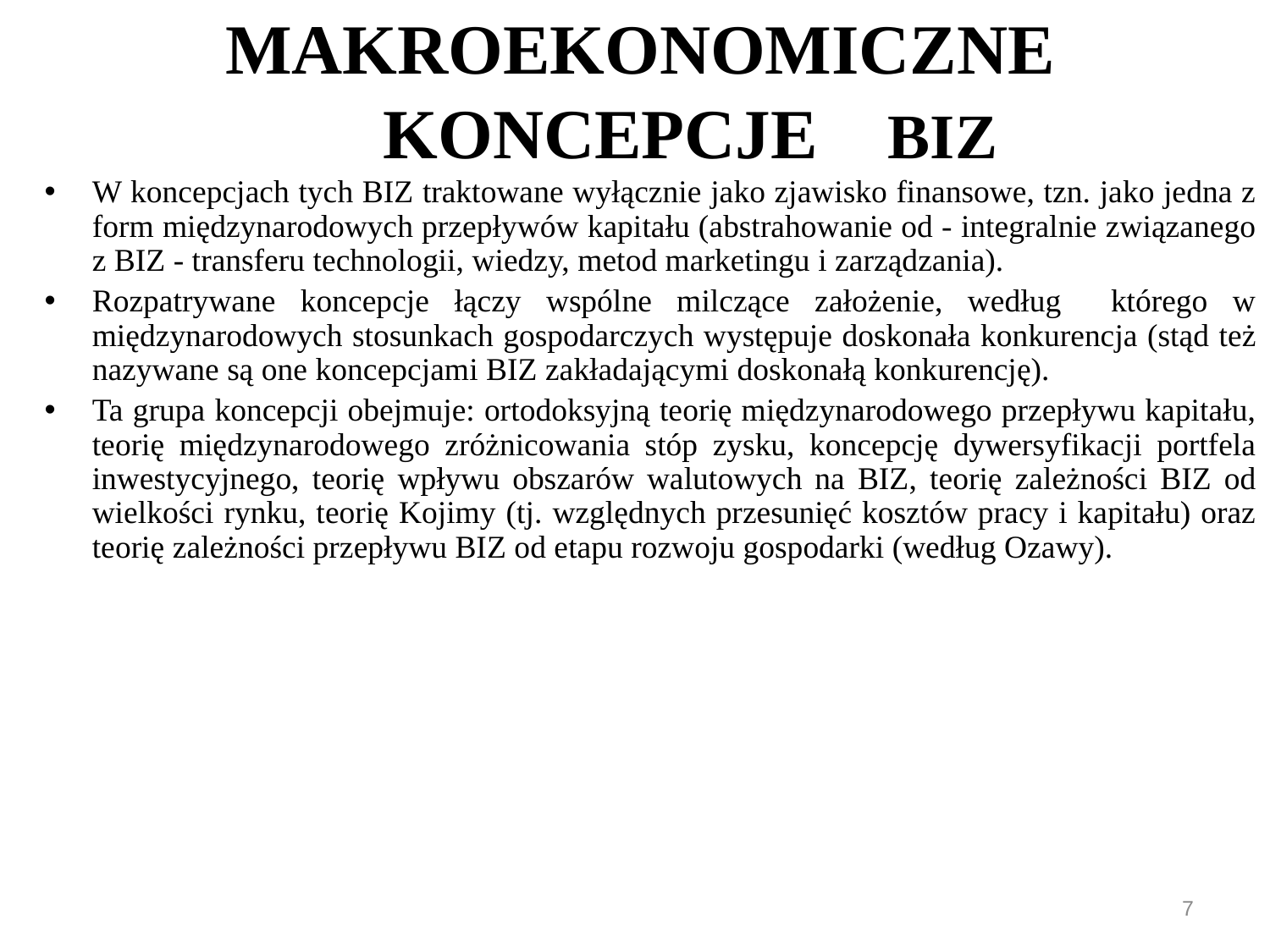

# MAKROEKONOMICZNE KONCEPCJE    BIZ
W koncepcjach tych BIZ traktowane wyłącznie jako zjawisko finansowe, tzn. jako jedna z form międzynarodowych przepływów kapitału (abstrahowanie od - integralnie związanego z BIZ - transferu technologii, wiedzy, metod marketingu i zarządzania).
Rozpatrywane koncepcje łączy wspólne milczące założenie, według  którego w międzynarodowych stosunkach gospodarczych występuje doskonała konkurencja (stąd też nazywane są one koncepcjami BIZ zakładającymi doskonałą konkurencję).
Ta grupa koncepcji obejmuje: ortodoksyjną teorię międzynarodowego przepływu kapitału, teorię międzynarodowego zróżnicowania stóp zysku, koncepcję dywersyfikacji portfela inwestycyjnego, teorię wpływu obszarów walutowych na BIZ, teorię zależności BIZ od wielkości rynku, teorię Kojimy (tj. względnych przesunięć kosztów pracy i kapitału) oraz teorię zależności przepływu BIZ od etapu rozwoju gospodarki (według Ozawy).
7